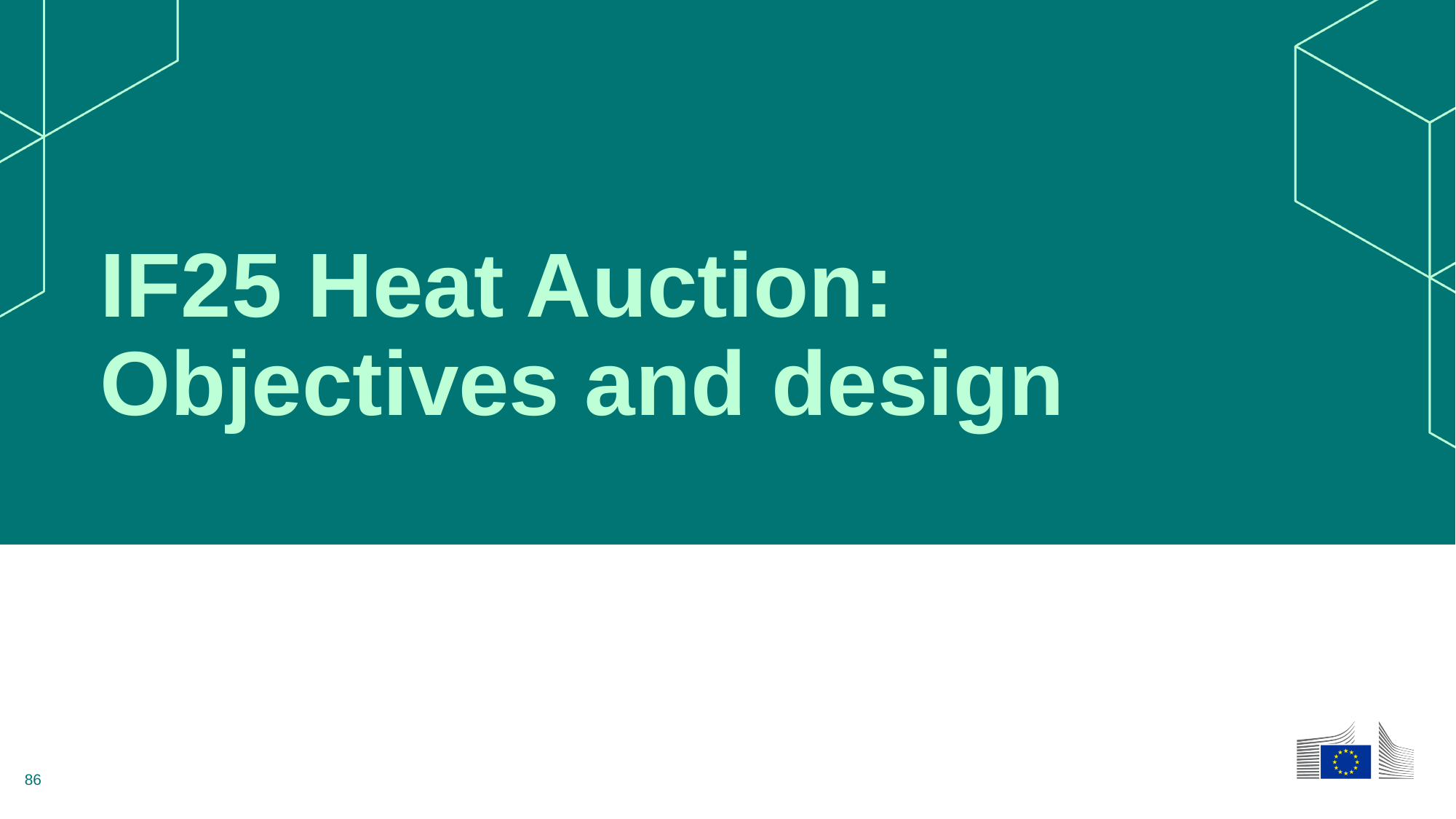

# IF25 Heat Auction: Objectives and design